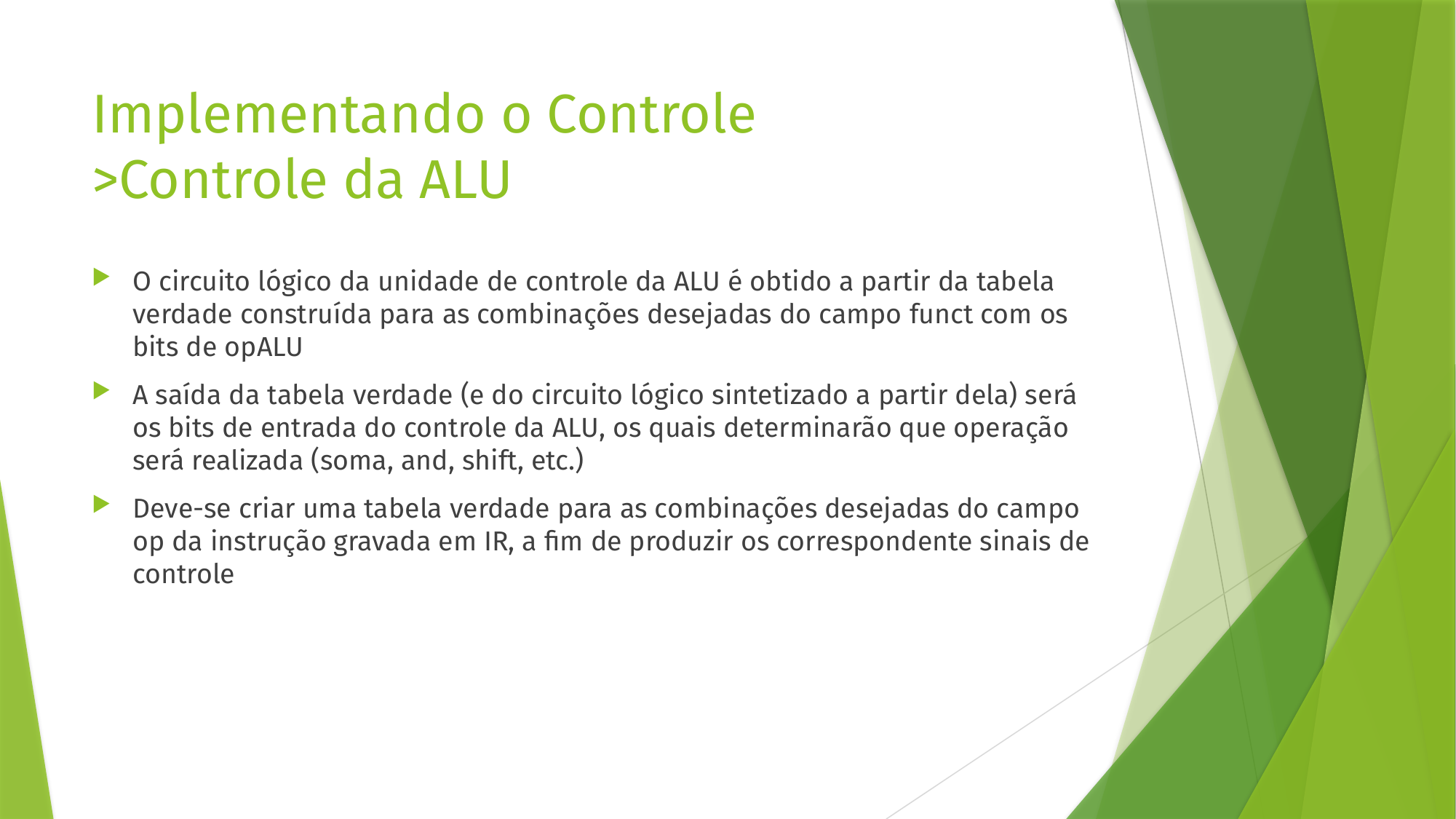

# Implementando o Controle >Controle da ALU
O circuito lógico da unidade de controle da ALU é obtido a partir da tabela verdade construída para as combinações desejadas do campo funct com os bits de opALU
A saída da tabela verdade (e do circuito lógico sintetizado a partir dela) será os bits de entrada do controle da ALU, os quais determinarão que operação será realizada (soma, and, shift, etc.)
Deve-se criar uma tabela verdade para as combinações desejadas do campo op da instrução gravada em IR, a fim de produzir os correspondente sinais de controle